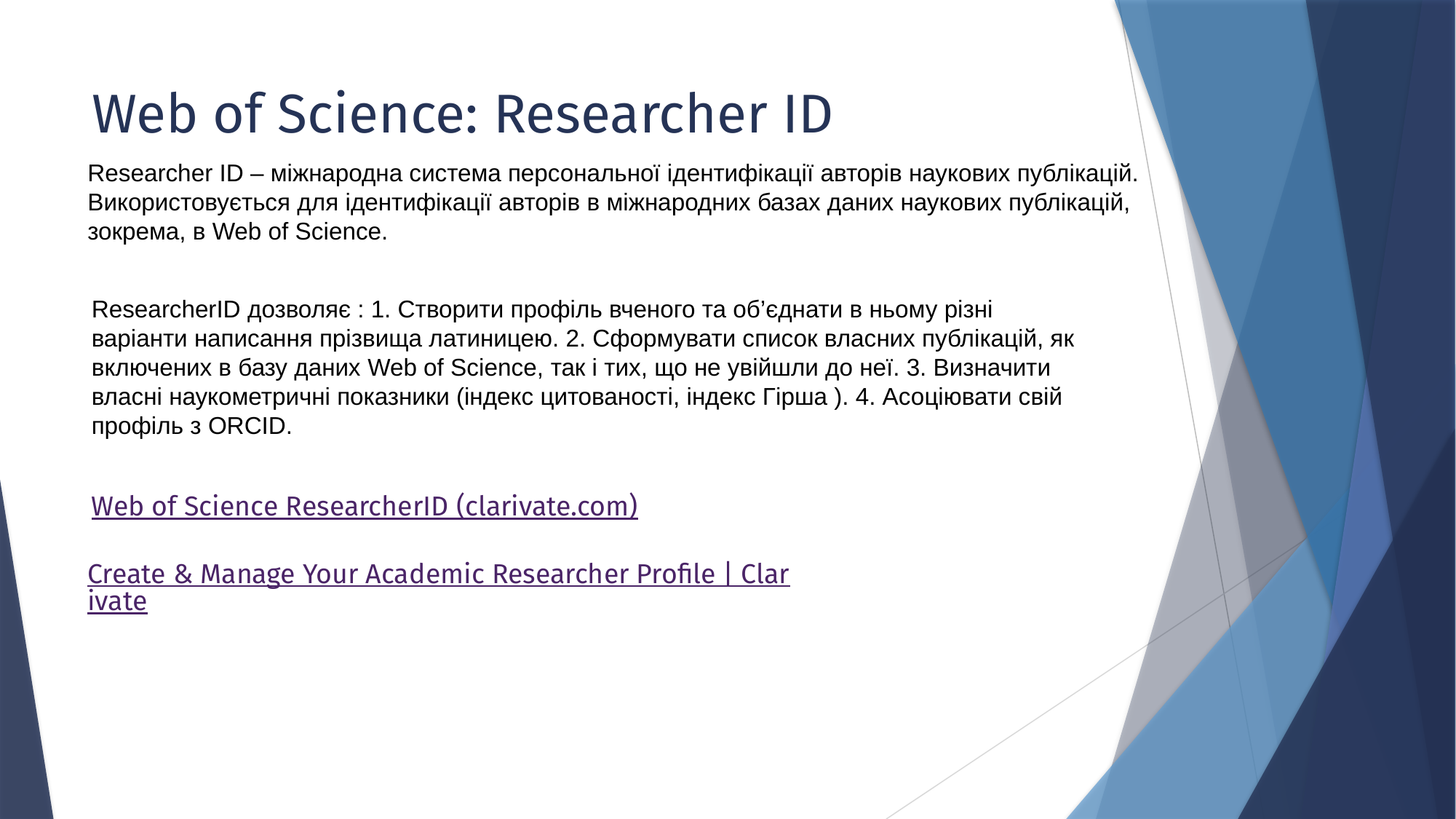

# Web of Science: Researcher ID
Researcher ID – міжнародна система персональної ідентифікації авторів наукових публікацій. Використовується для ідентифікації авторів в міжнародних базах даних наукових публікацій, зокрема, в Web of Science.
ResearcherID дозволяє : 1. Створити профіль вченого та об’єднати в ньому різні варіанти написання прізвища латиницею. 2. Сформувати список власних публікацій, як включених в базу даних Web of Science, так і тих, що не увійшли до неї. 3. Визначити власні наукометричні показники (індекс цитованості, індекс Гірша ). 4. Асоціювати свій профіль з ORCID.
Web of Science ResearcherID (clarivate.com)
Create & Manage Your Academic Researcher Profile | Clarivate